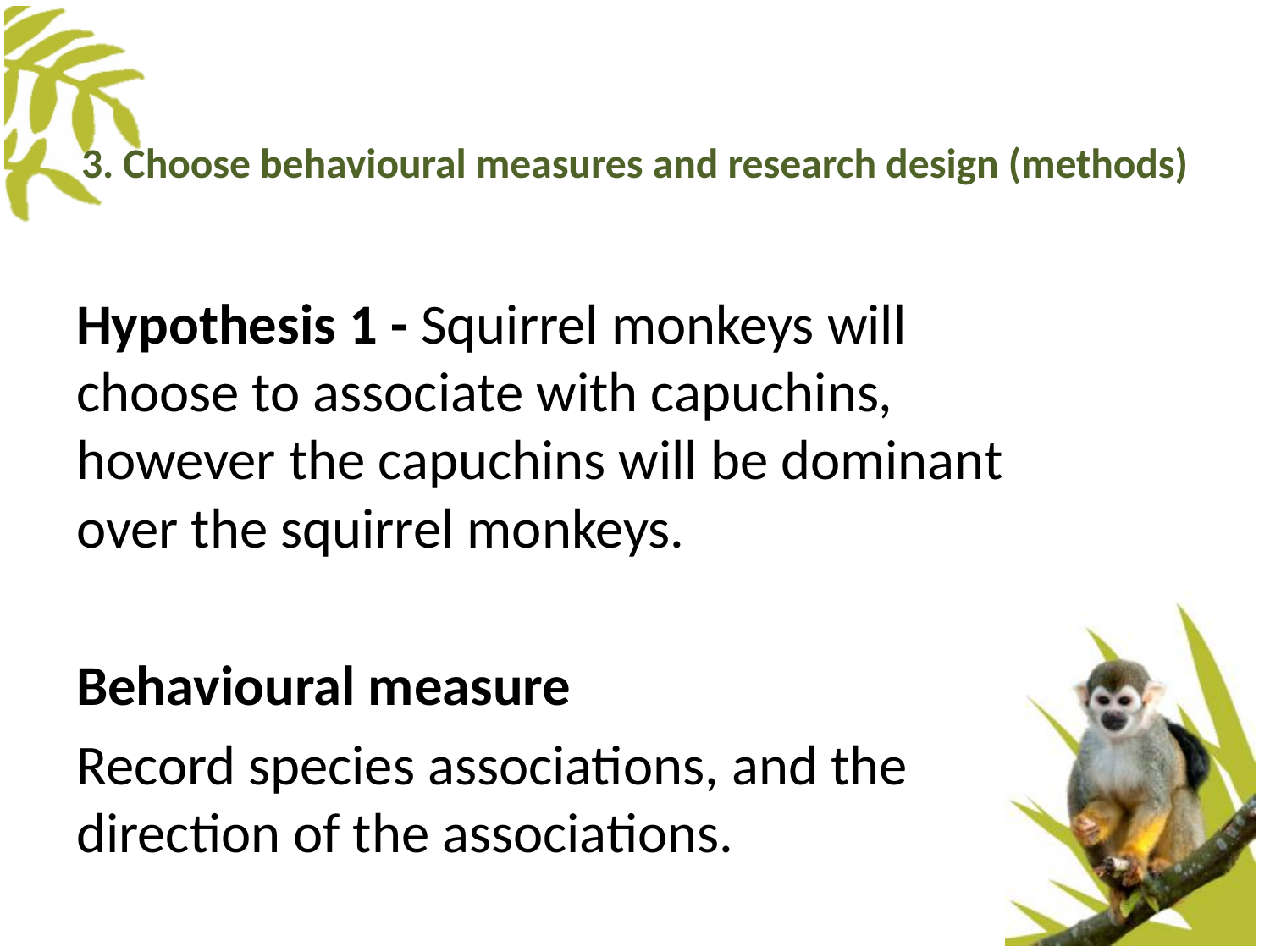

# 3. Choose behavioural measures and research design (methods)
Hypothesis 1 - Squirrel monkeys will choose to associate with capuchins, however the capuchins will be dominant over the squirrel monkeys.

Behavioural measure
Record species associations, and the direction of the associations.